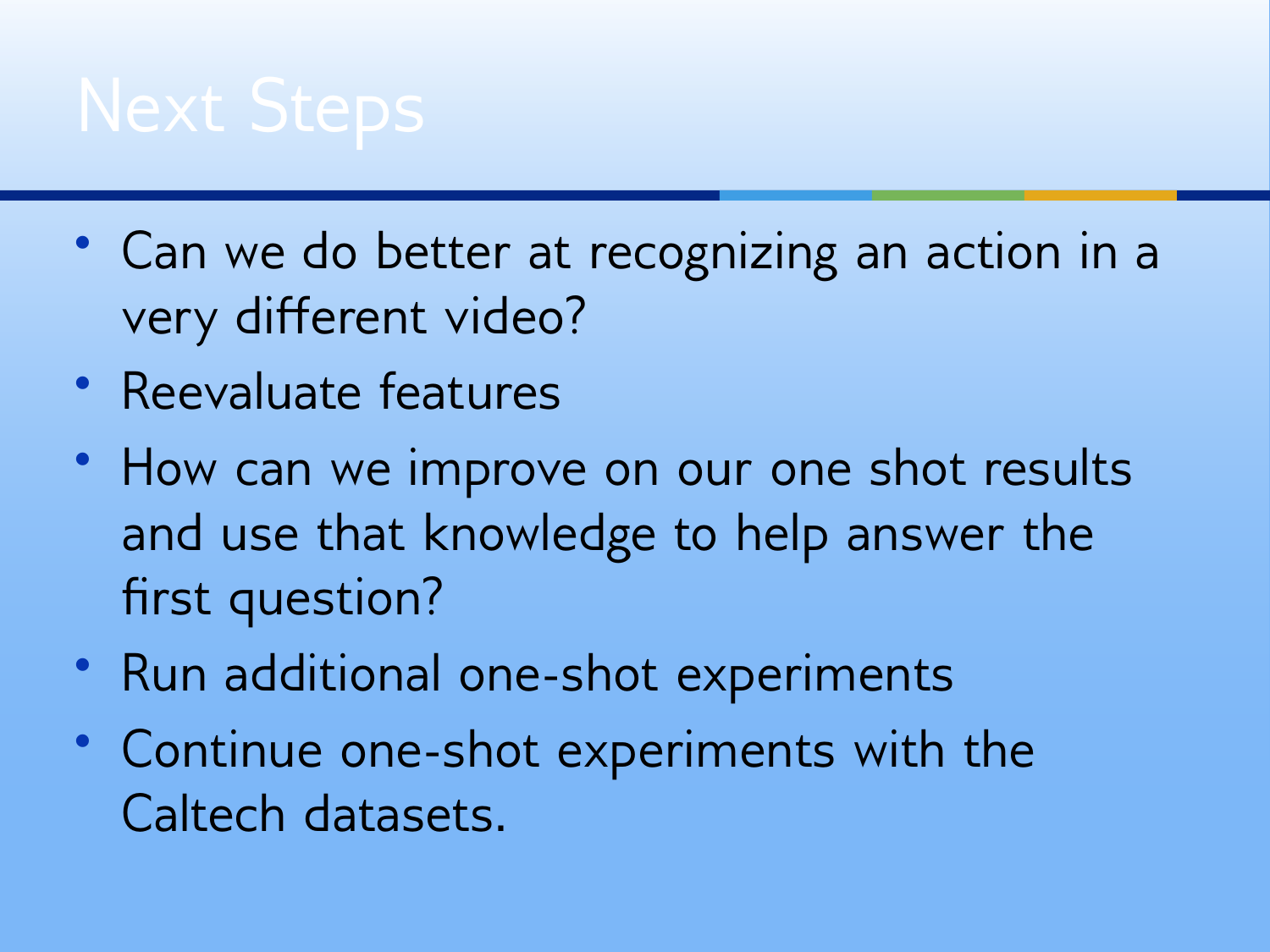

# Next Steps
Can we do better at recognizing an action in a very different video?
Reevaluate features
How can we improve on our one shot results and use that knowledge to help answer the first question?
Run additional one-shot experiments
Continue one-shot experiments with the Caltech datasets.